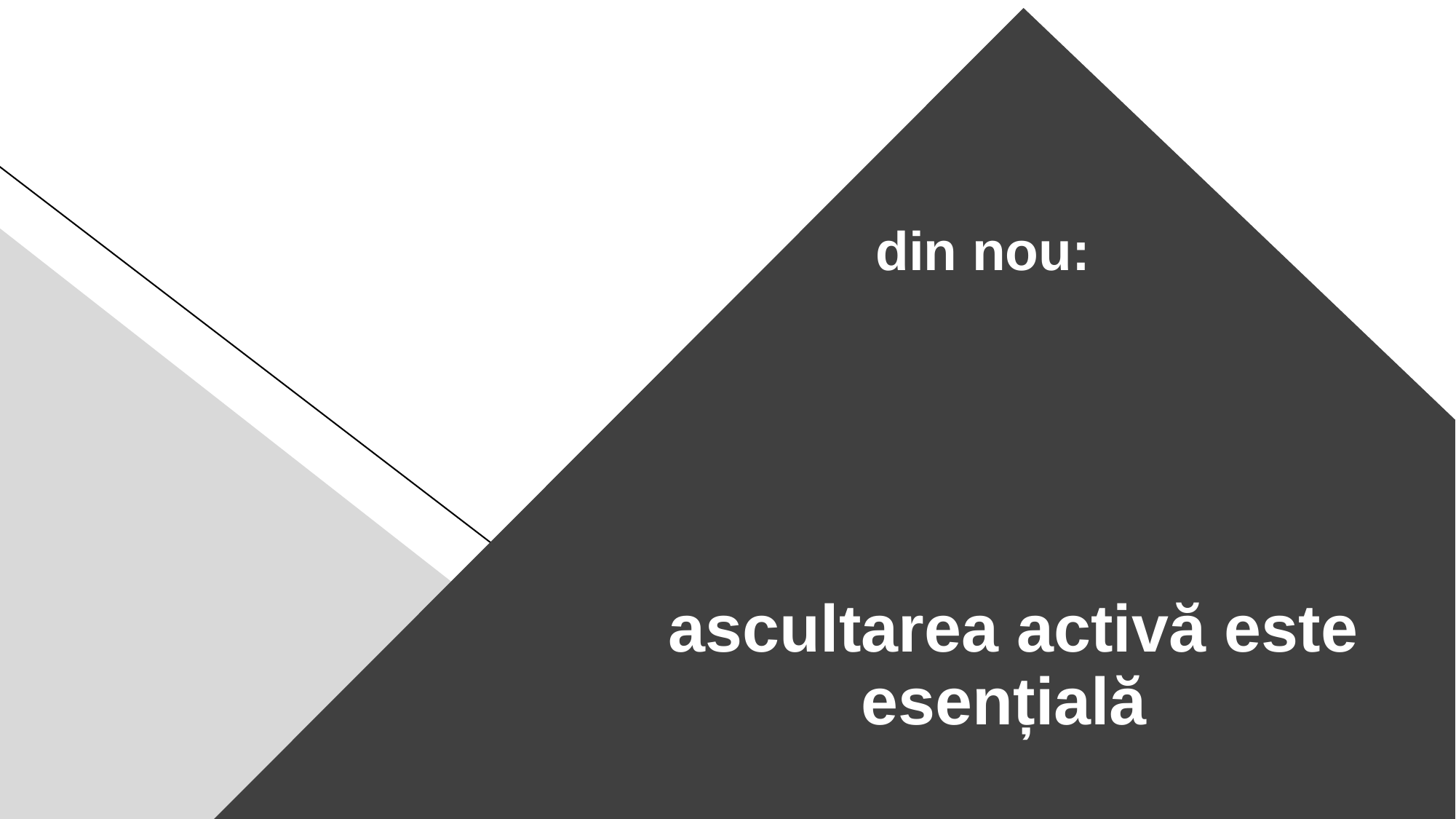

# din nou:

ascultarea activă este esențială